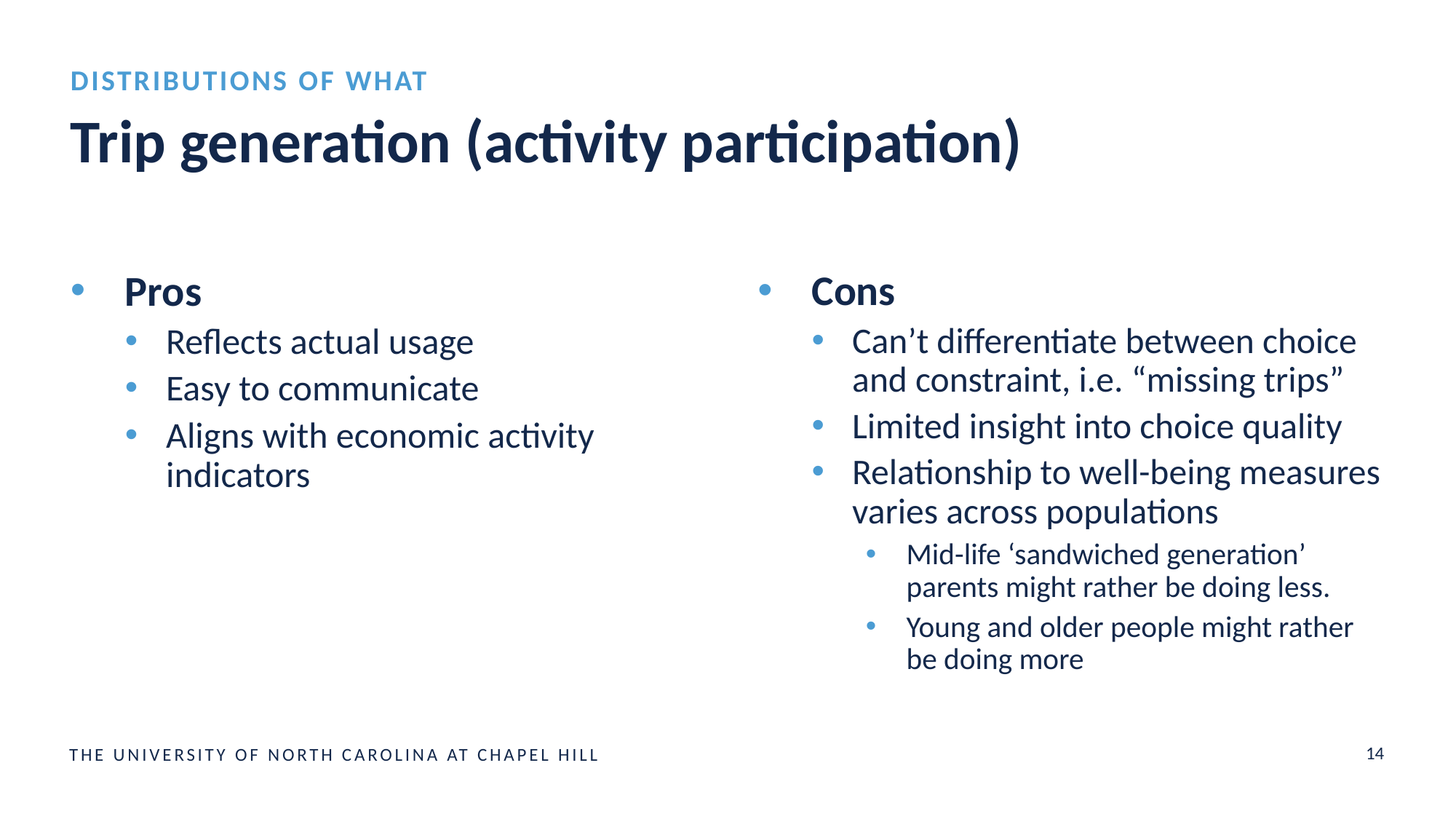

Distributions of what
# Trip generation (activity participation)
Pros
Reflects actual usage
Easy to communicate
Aligns with economic activity indicators
Cons
Can’t differentiate between choice and constraint, i.e. “missing trips”
Limited insight into choice quality
Relationship to well-being measures varies across populations
Mid-life ‘sandwiched generation’ parents might rather be doing less.
Young and older people might rather be doing more
14